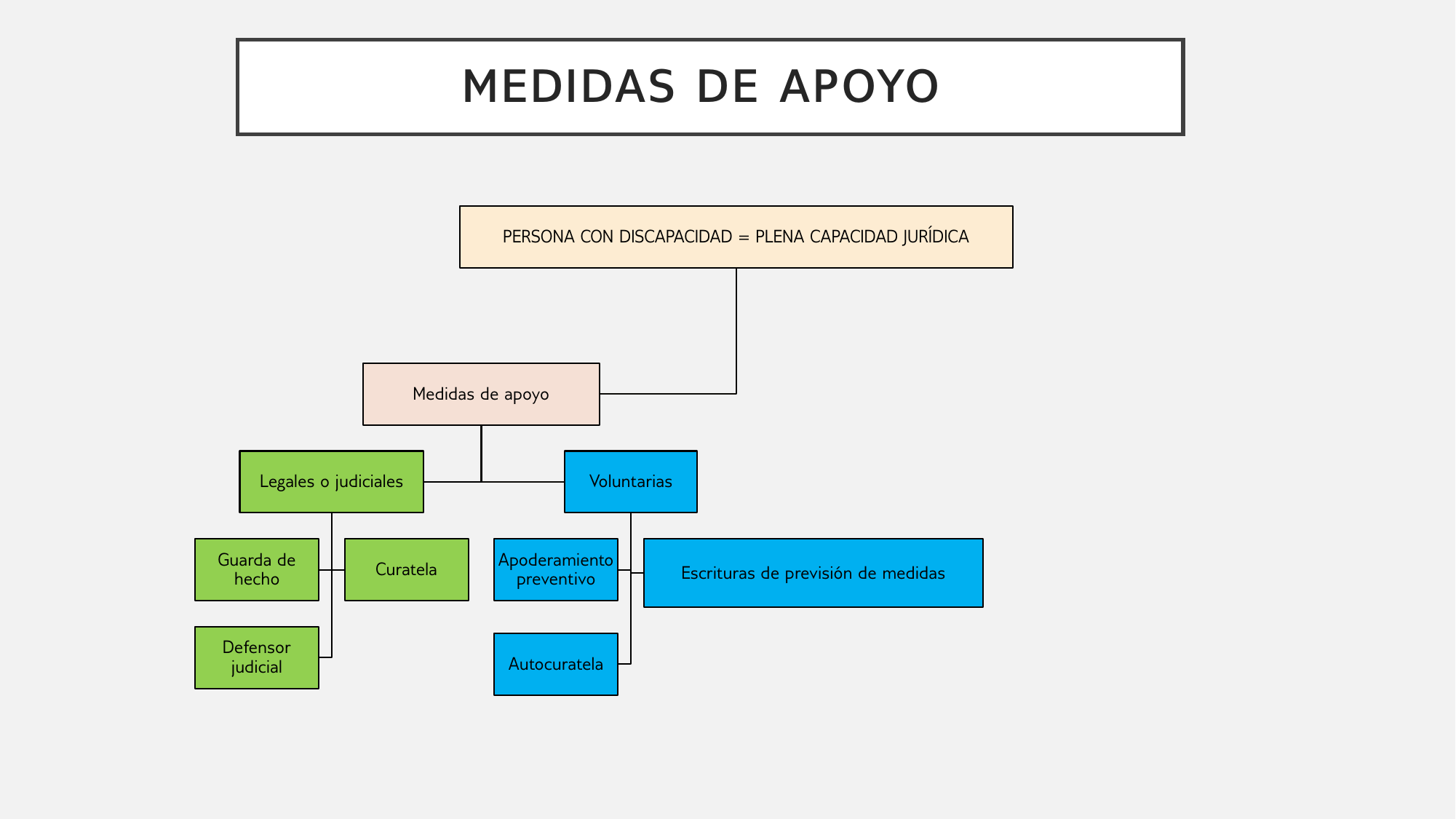

# MEDIDAS DE APOYO
PERSONA CON DISCAPACIDAD = PLENA CAPACIDAD JURÍDICA
Medidas de apoyo
Legales o judiciales
Guarda de hecho
Curatela
Defensor judicial
Voluntarias
Apoderamiento preventivo
Escrituras de previsión de medidas
Autocuratela